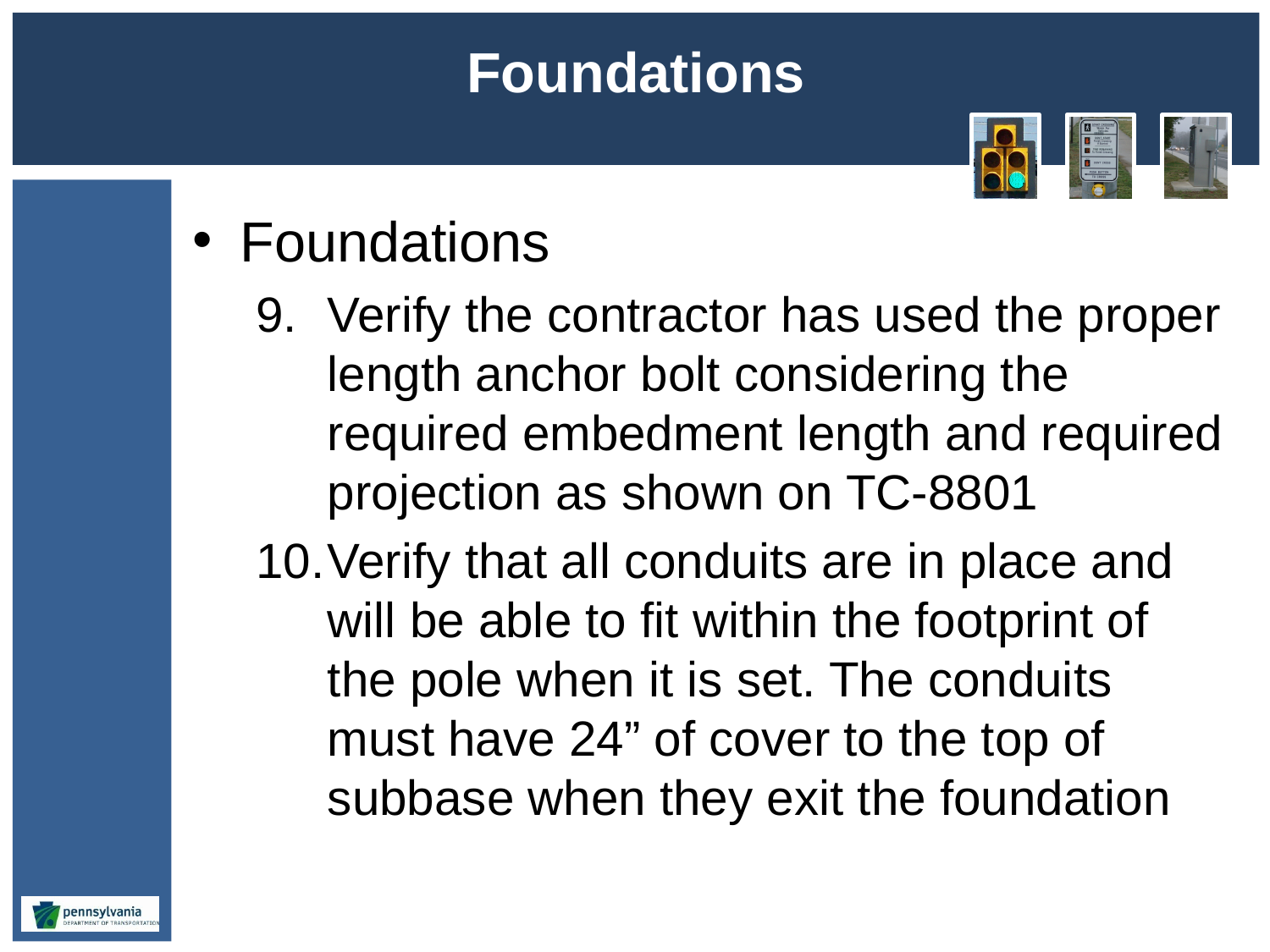

# Foundations
Foundations
Verify the contractor has used the proper length anchor bolt considering the required embedment length and required projection as shown on TC-8801
Verify that all conduits are in place and will be able to fit within the footprint of the pole when it is set. The conduits must have 24” of cover to the top of subbase when they exit the foundation